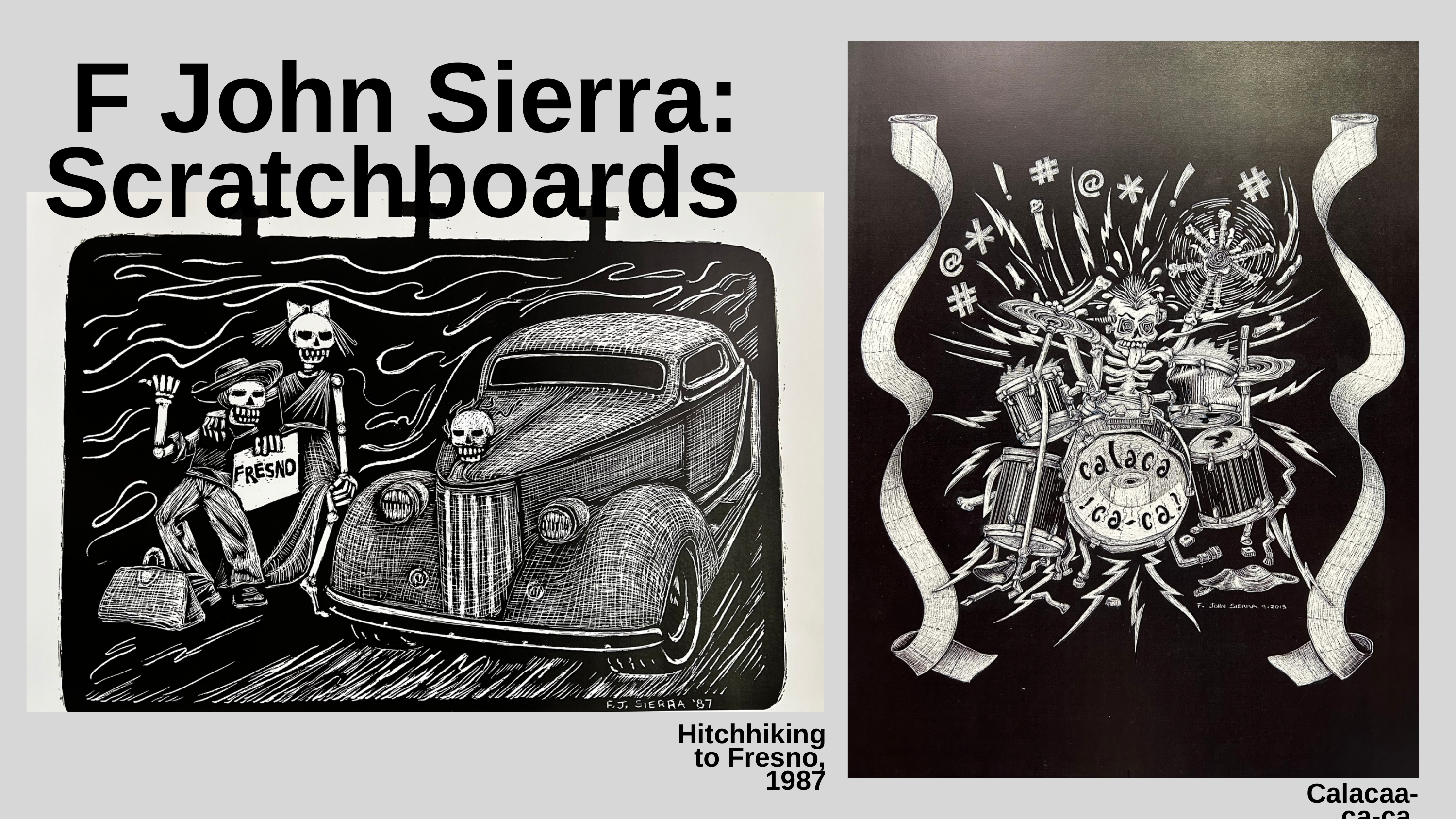

F John Sierra: Scratchboards

Hitchhiking to Fresno, 1987
Calacaa-ca-ca, 2013